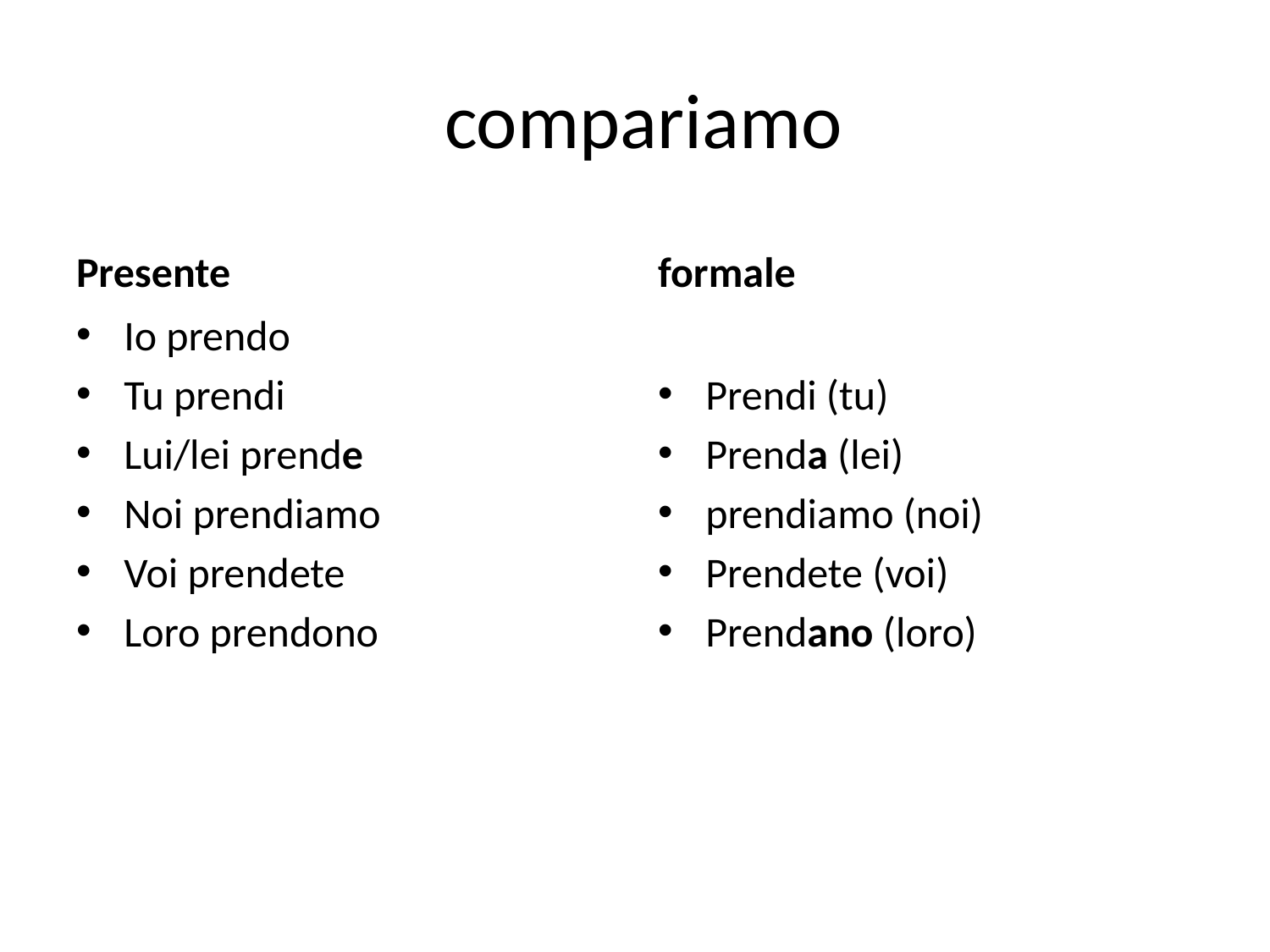

# compariamo
Presente
formale
Io prendo
Tu prendi
Lui/lei prende
Noi prendiamo
Voi prendete
Loro prendono

Prendi (tu)
Prenda (lei)
prendiamo (noi)
Prendete (voi)
Prendano (loro)